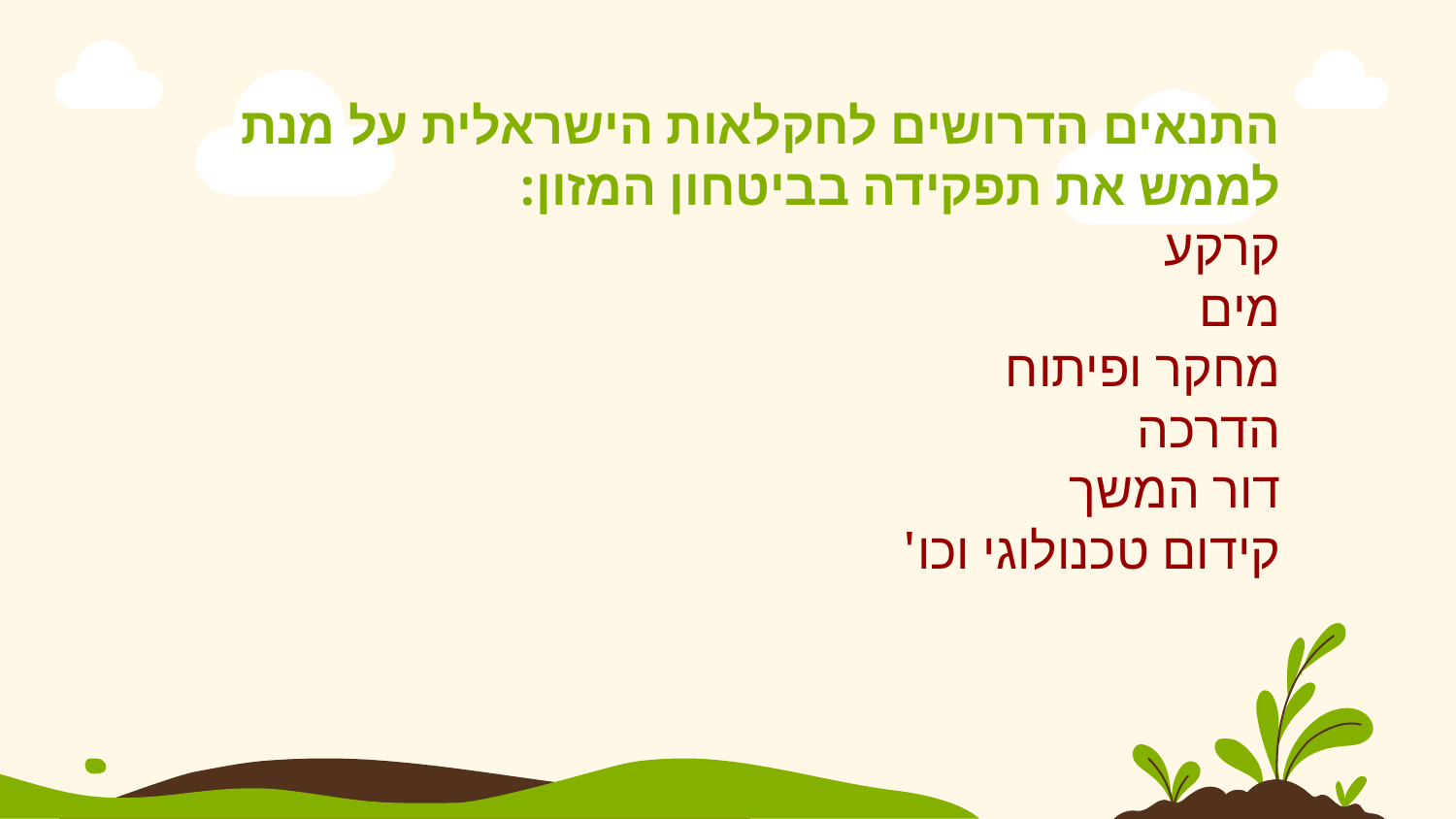

התנאים הדרושים לחקלאות הישראלית על מנת לממש את תפקידה בביטחון המזון:
קרקע
מים
מחקר ופיתוח
הדרכה
דור המשך
קידום טכנולוגי וכו'